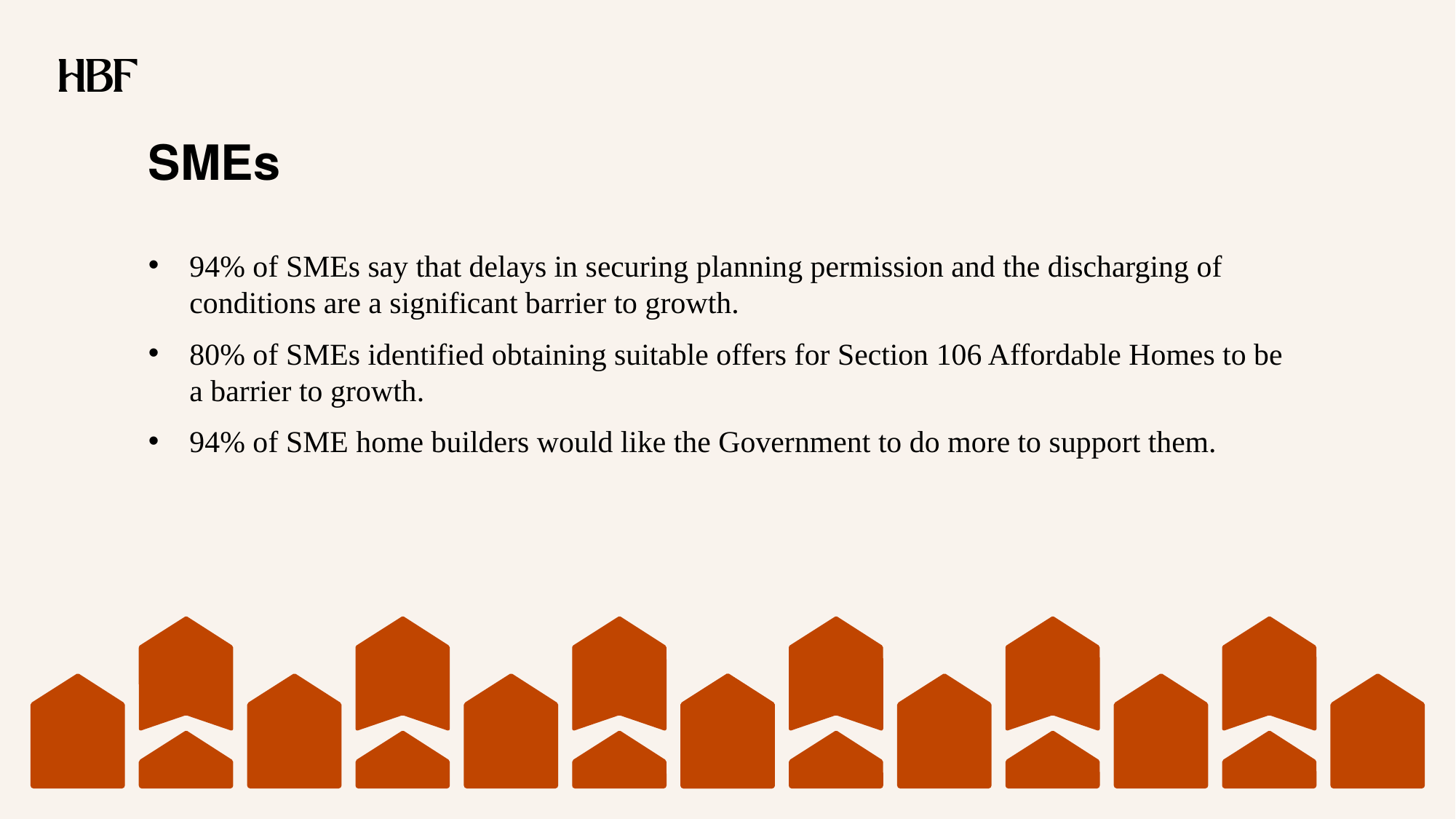

# SMEs
94% of SMEs say that delays in securing planning permission and the discharging of conditions are a significant barrier to growth.
80% of SMEs identified obtaining suitable offers for Section 106 Affordable Homes to be a barrier to growth.
94% of SME home builders would like the Government to do more to support them.